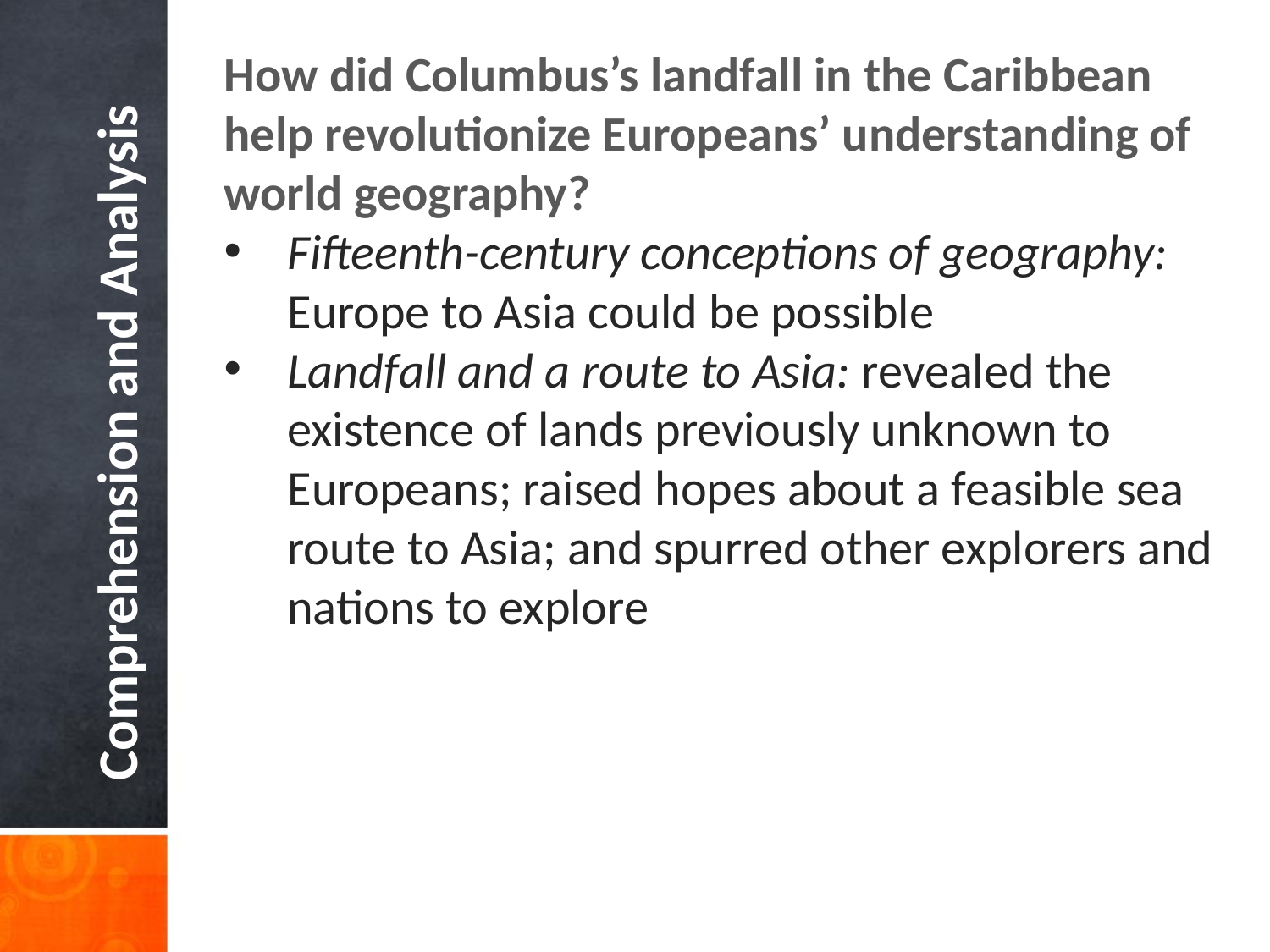

How did Columbus’s landfall in the Carib­bean help revolutionize Europeans’ understanding of world geography?
Fifteenth-century conceptions of geography: Europe to Asia could be possible
Landfall and a route to Asia: revealed the existence of lands previously unknown to Europeans; raised hopes about a feasible sea route to Asia; and spurred other explorers and nations to explore

Comprehension and Analysis